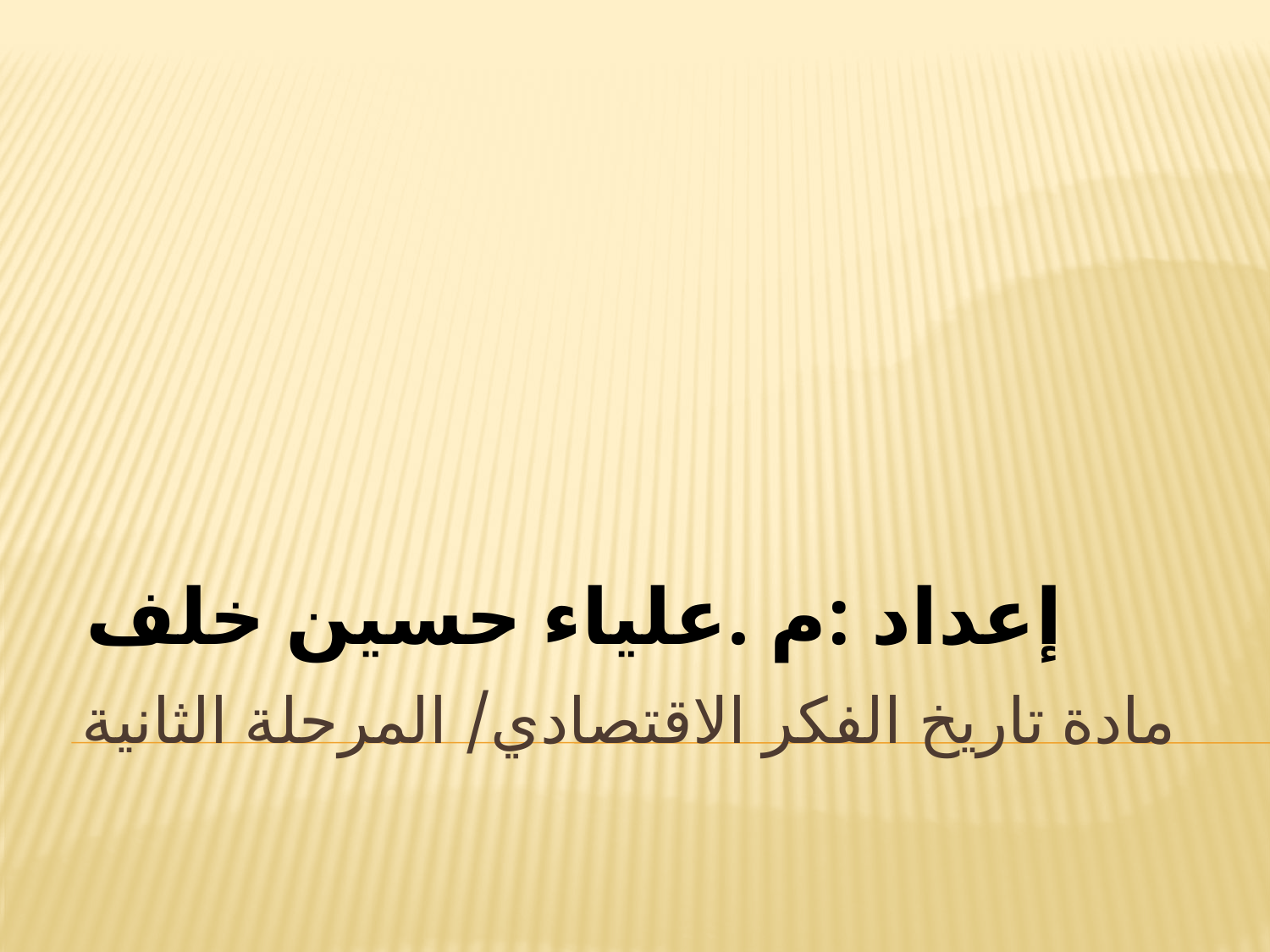

إعداد :م .علياء حسين خلف
# مادة تاريخ الفكر الاقتصادي/ المرحلة الثانية